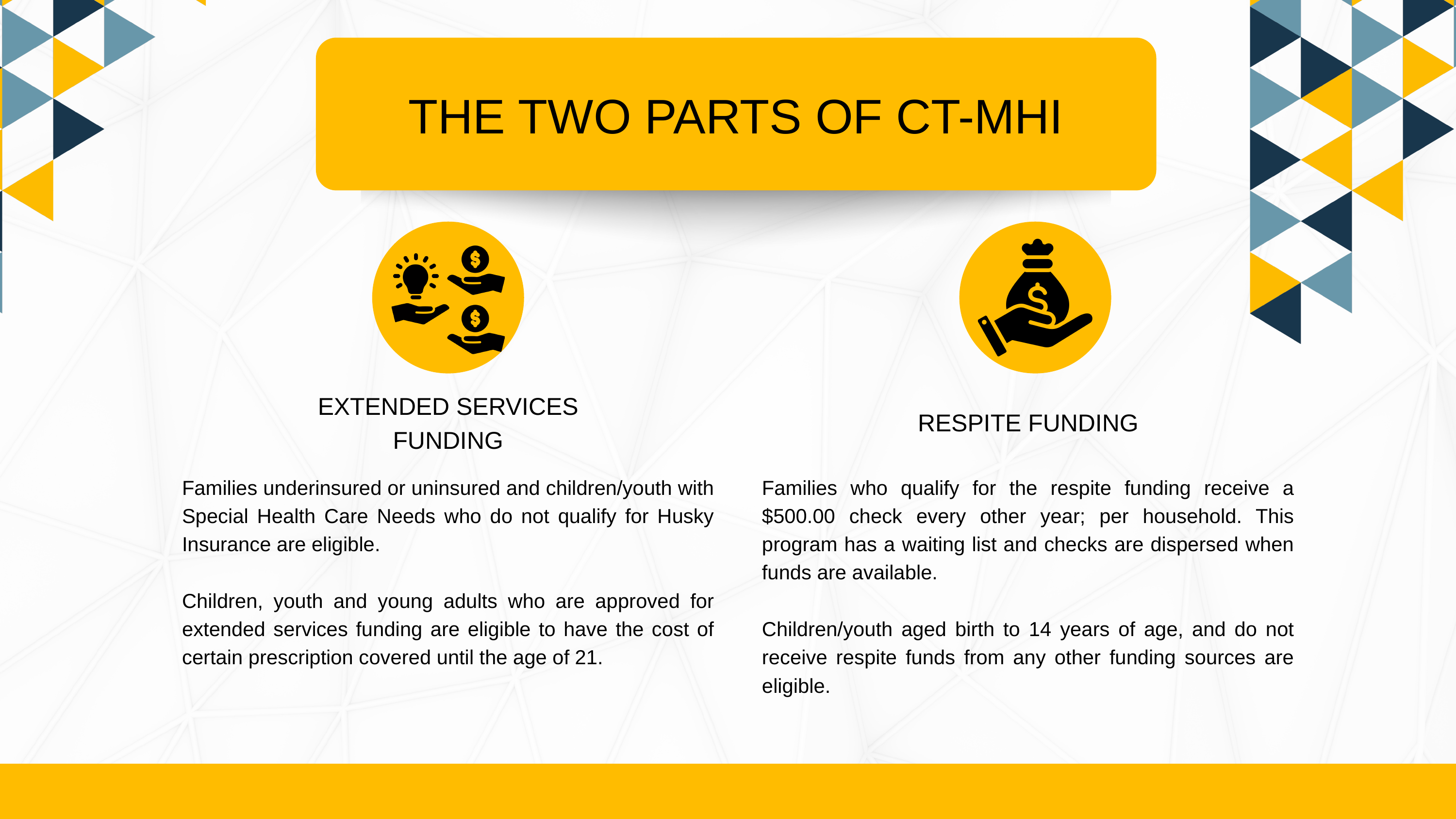

THE TWO PARTS OF CT-MHI

EXTENDED SERVICES FUNDING
RESPITE FUNDING
Families underinsured or uninsured and children/youth with Special Health Care Needs who do not qualify for Husky Insurance are eligible.

Children, youth and young adults who are approved for extended services funding are eligible to have the cost of certain prescription covered until the age of 21.

Families who qualify for the respite funding receive a $500.00 check every other year; per household. This program has a waiting list and checks are dispersed when funds are available.

Children/youth aged birth to 14 years of age, and do not receive respite funds from any other funding sources are eligible.